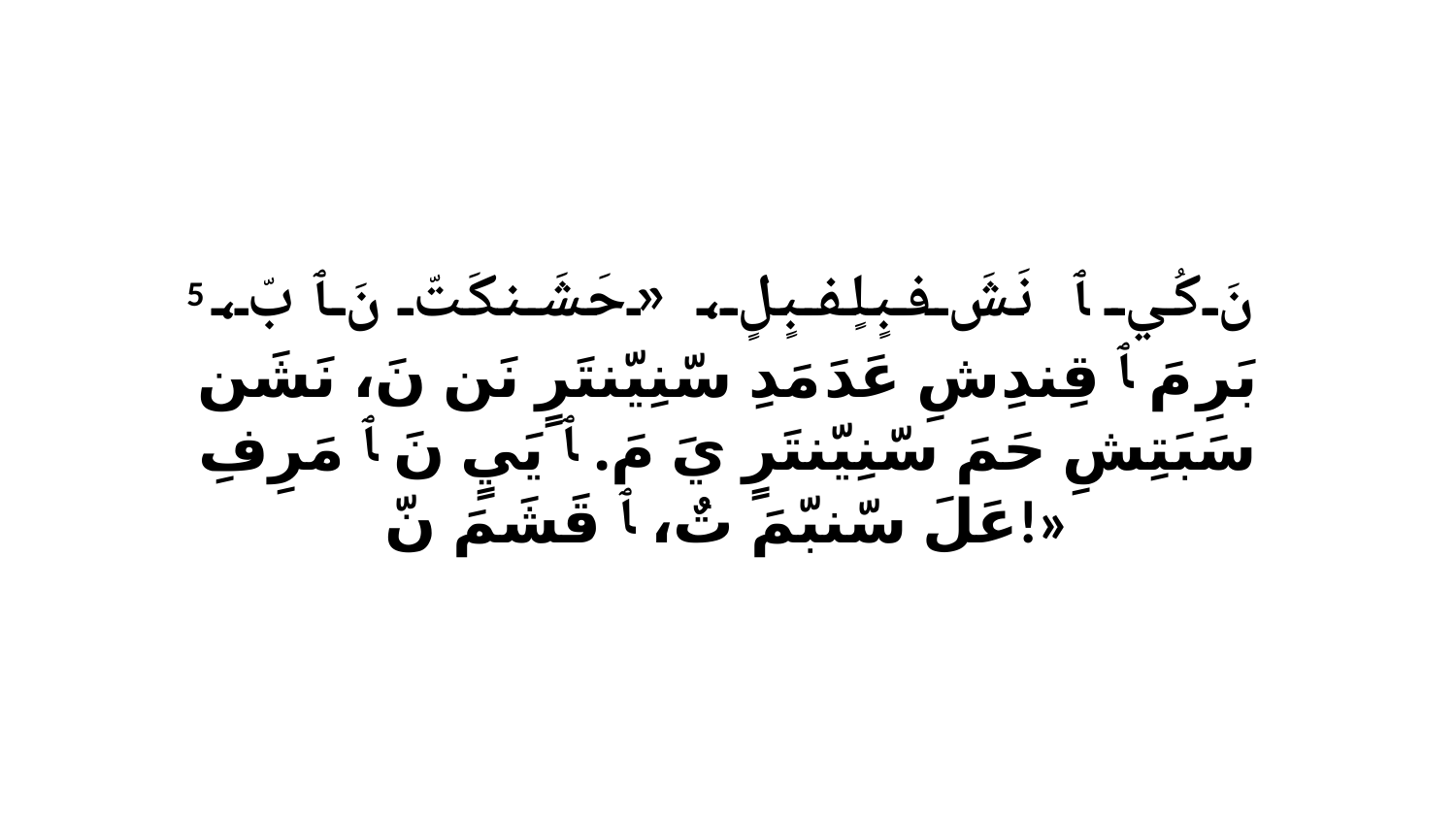

5 نَ كُي ﭑ نَشَ فبٍلٍفبٍلٍ، «حَشَنكَتّ نَ ﭑ بّ، بَرِ مَ ﭑ قِندِشِ عَدَ مَدِ سّنِيّنتَرٍ نَن نَ، نَشَن سَبَتِشِ حَمَ سّنِيّنتَرٍ يَ مَ. ﭑ يَيٍ نَ ﭑ مَرِفِ عَلَ سّنبّمَ تٌ، ﭑ قَشَمَ نّ!»